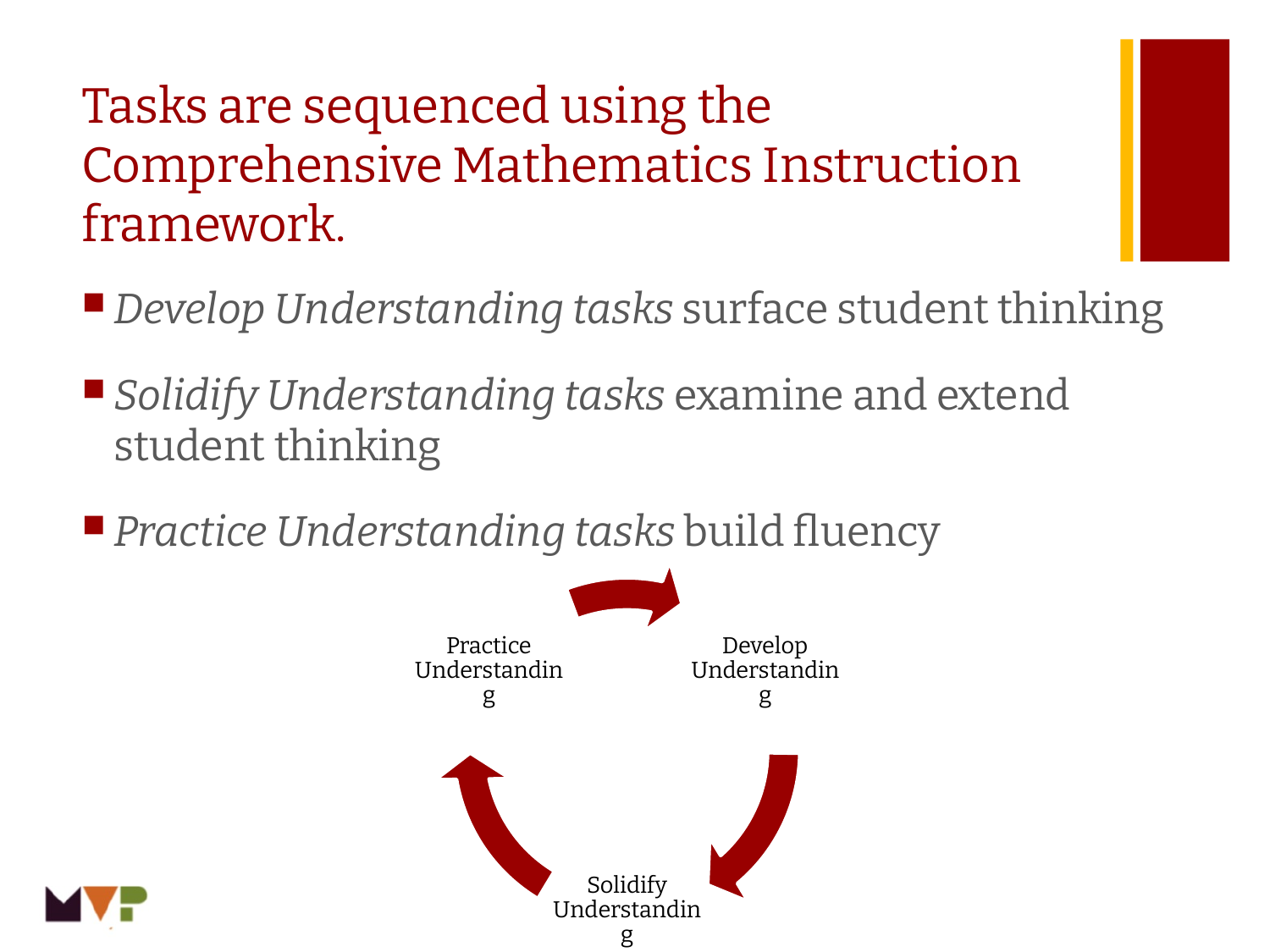

# Tasks are sequenced using the Comprehensive Mathematics Instruction framework.
Develop Understanding tasks surface student thinking
Solidify Understanding tasks examine and extend student thinking
Practice Understanding tasks build fluency
Develop Understanding
Solidify Understanding
Practice Understanding